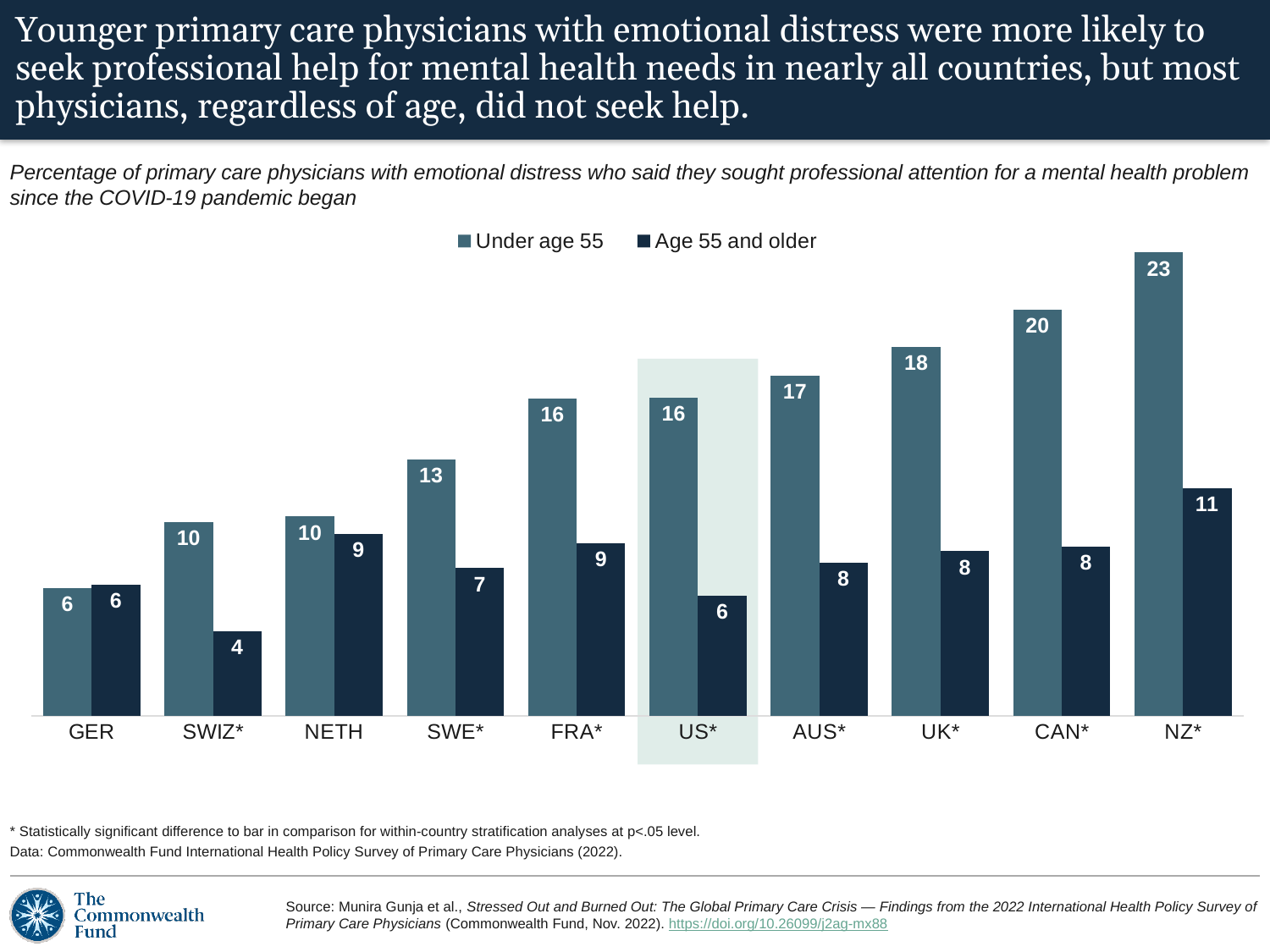

# Younger primary care physicians with emotional distress were more likely to seek professional help for mental health needs in nearly all countries, but most physicians, regardless of age, did not seek help.
Percentage of primary care physicians with emotional distress who said they sought professional attention for a mental health problem since the COVID-19 pandemic began

### Chart

| Category | Under age 55 | Age 55 and older |
|---|---|---|
| GER | 6.3 | 6.45 |
| SWIZ* | 9.569999999999999 | 4.17 |
| NETH | 9.83 | 8.97 |
| SWE* | 12.64 | 7.28 |
| FRA* | 15.659999999999998 | 8.5 |
| US* | 15.690000000000001 | 5.92 |
| AUS* | 16.79 | 7.55 |
| UK* | 18.19 | 8.12 |
| CAN* | 20.04 | 8.34 |
| NZ* | 22.86 | 11.23 |
* Statistically significant difference to bar in comparison for within-country stratification analyses at p<.05 level.
Data: Commonwealth Fund International Health Policy Survey of Primary Care Physicians (2022).